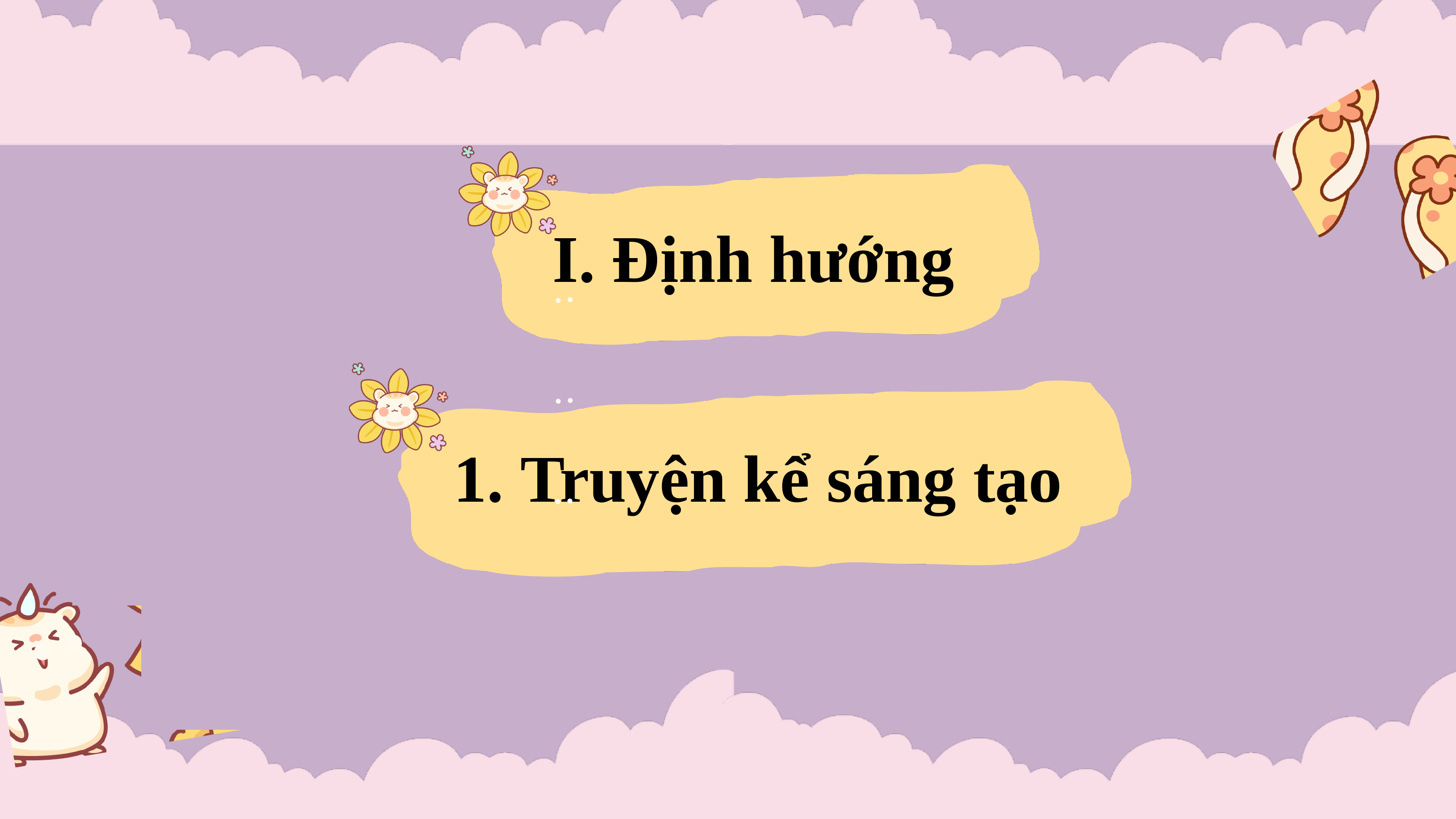

I. Định hướng

1. Truyện kể sáng tạo